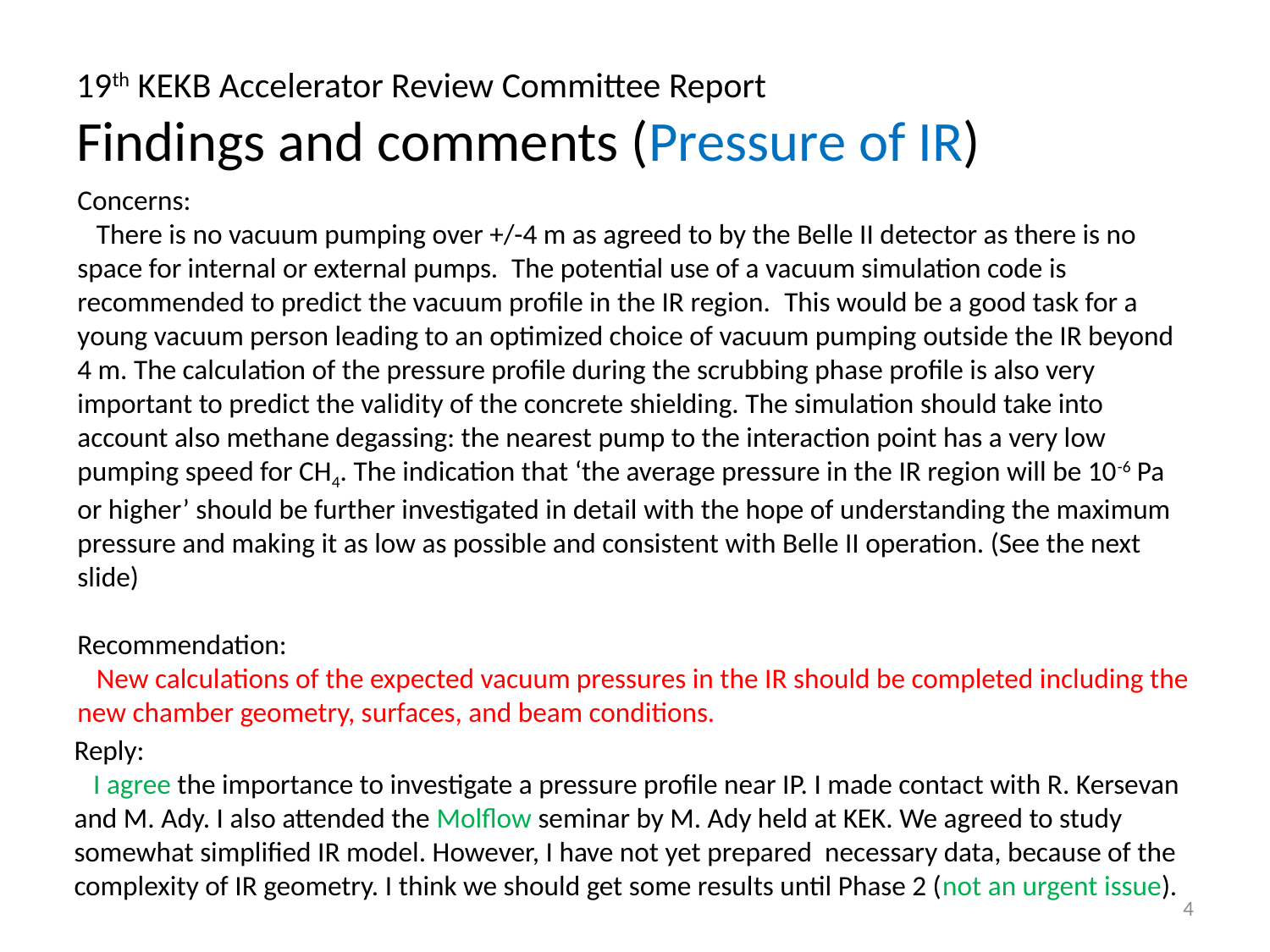

# 19th KEKB Accelerator Review Committee Report Findings and comments (Pressure of IR)
Concerns:
   There is no vacuum pumping over +/-4 m as agreed to by the Belle II detector as there is no space for internal or external pumps.  The potential use of a vacuum simulation code is recommended to predict the vacuum profile in the IR region.  This would be a good task for a young vacuum person leading to an optimized choice of vacuum pumping outside the IR beyond 4 m. The calculation of the pressure profile during the scrubbing phase profile is also very important to predict the validity of the concrete shielding. The simulation should take into account also methane degassing: the nearest pump to the interaction point has a very low pumping speed for CH4. The indication that ‘the average pressure in the IR region will be 10-6 Pa or higher’ should be further investigated in detail with the hope of understanding the maximum pressure and making it as low as possible and consistent with Belle II operation. (See the next slide)

Recommendation:
   New calculations of the expected vacuum pressures in the IR should be completed including the new chamber geometry, surfaces, and beam conditions.
Reply:
   I agree the importance to investigate a pressure profile near IP. I made contact with R. Kersevan and M. Ady. I also attended the Molflow seminar by M. Ady held at KEK. We agreed to study somewhat simplified IR model. However, I have not yet prepared  necessary data, because of the complexity of IR geometry. I think we should get some results until Phase 2 (not an urgent issue).
4